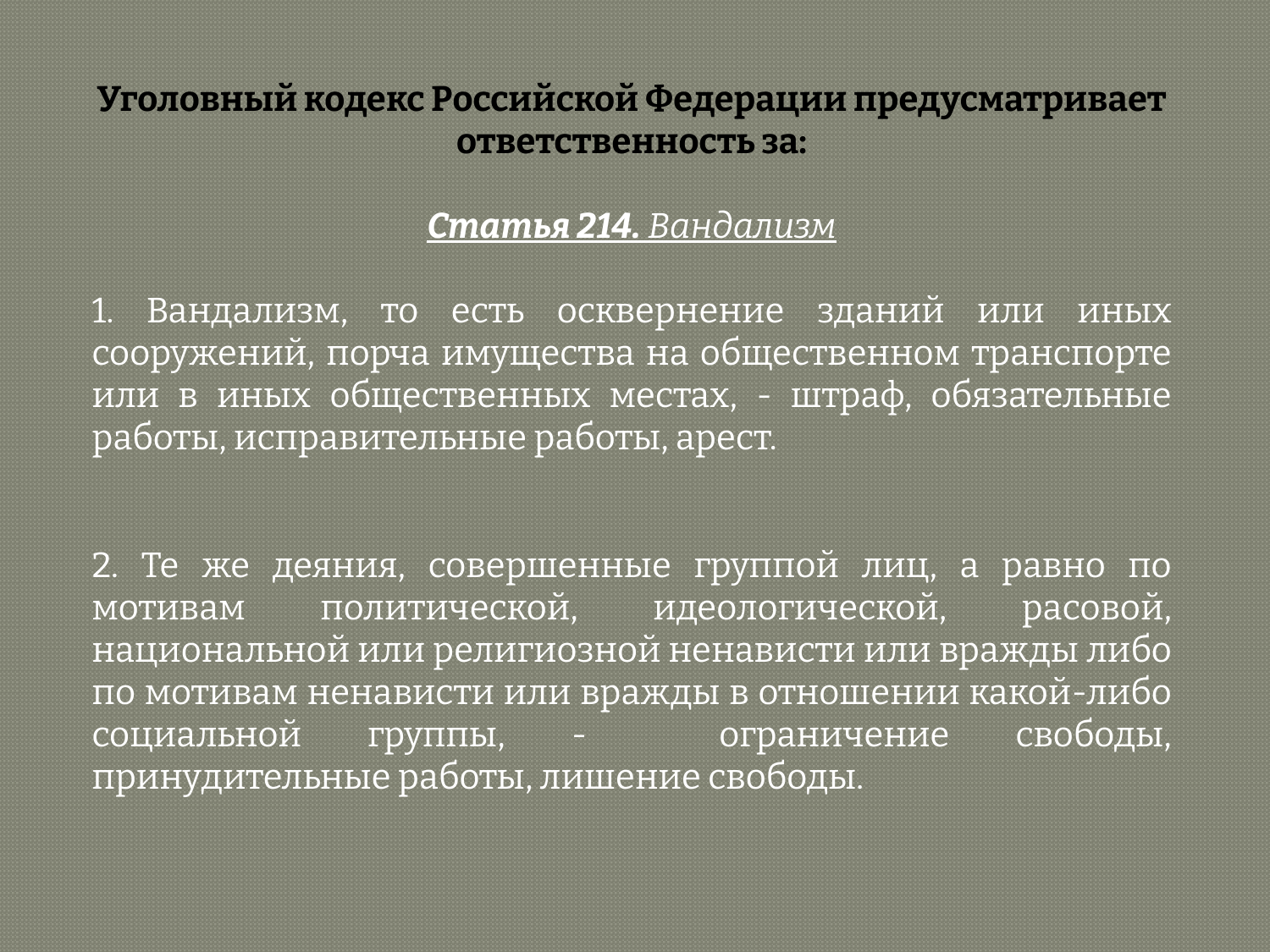

Уголовный кодекс Российской Федерации предусматривает ответственность за:

Статья 214. Вандализм

1. Вандализм, то есть осквернение зданий или иных сооружений, порча имущества на общественном транспорте или в иных общественных местах, - штраф, обязательные работы, исправительные работы, арест.

2. Те же деяния, совершенные группой лиц, а равно по мотивам политической, идеологической, расовой, национальной или религиозной ненависти или вражды либо по мотивам ненависти или вражды в отношении какой-либо социальной группы, -  ограничение свободы, принудительные работы, лишение свободы.